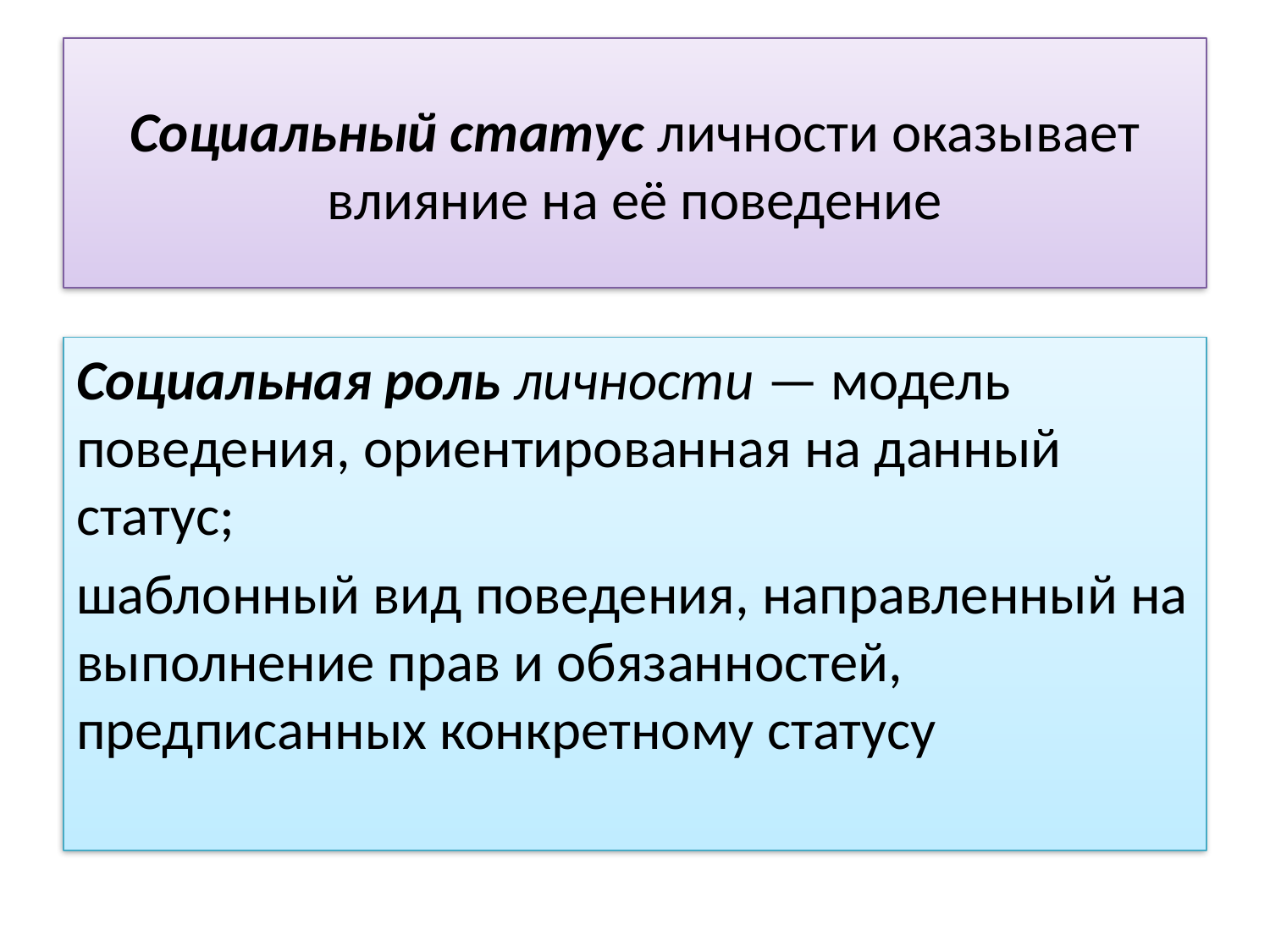

# Социальный статус личности оказывает влияние на её поведение
Социальная роль личности — модель поведения, ориентированная на данный статус;
шаблонный вид поведения, направленный на выполнение прав и обязанностей, предписанных конкретному статусу